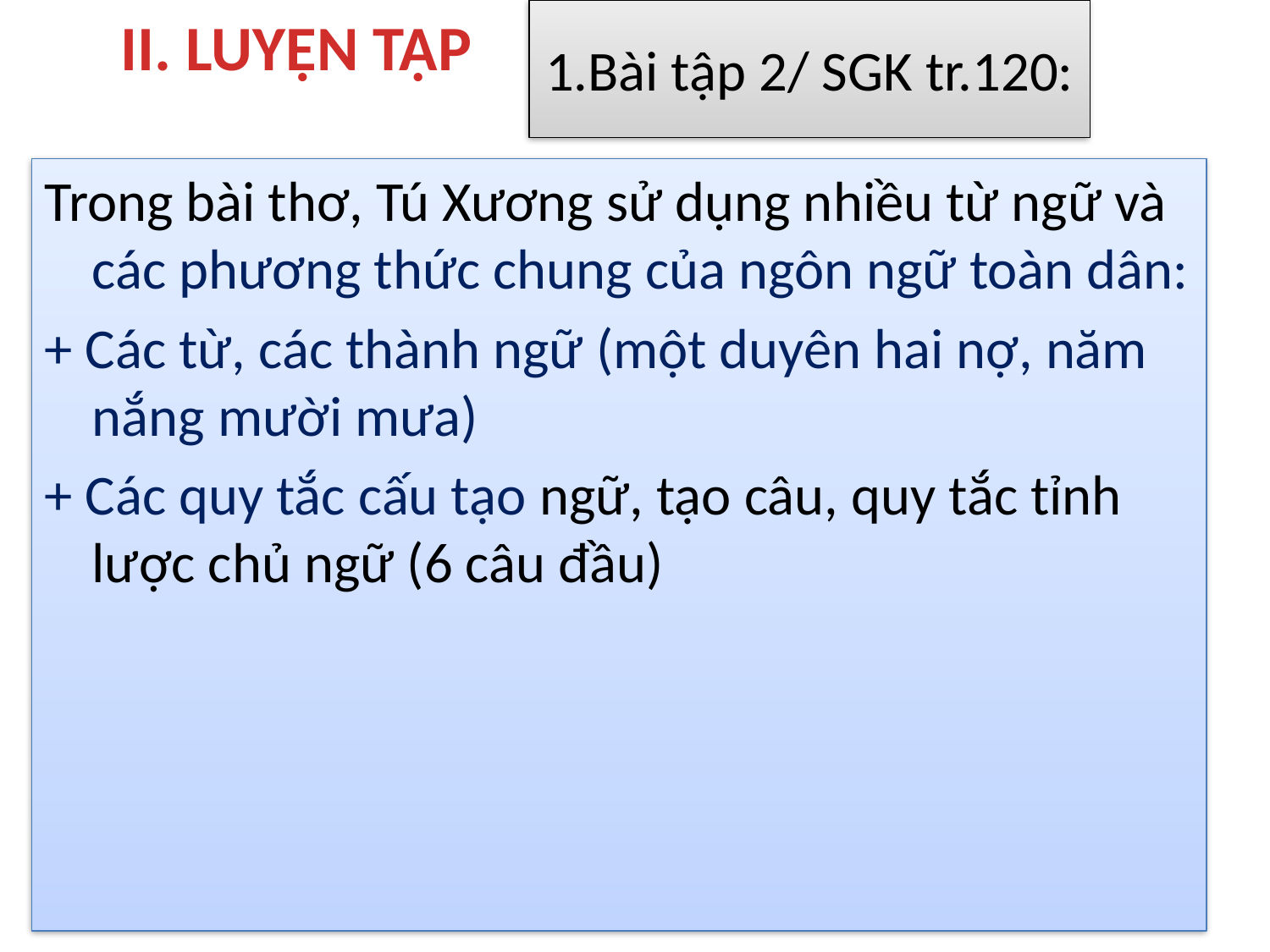

# II. LUYỆN TẬP
1.Bài tập 2/ SGK tr.120:
Trong bài thơ, Tú Xương sử dụng nhiều từ ngữ và các phương thức chung của ngôn ngữ toàn dân:
+ Các từ, các thành ngữ (một duyên hai nợ, năm nắng mười mưa)
+ Các quy tắc cấu tạo ngữ, tạo câu, quy tắc tỉnh lược chủ ngữ (6 câu đầu)